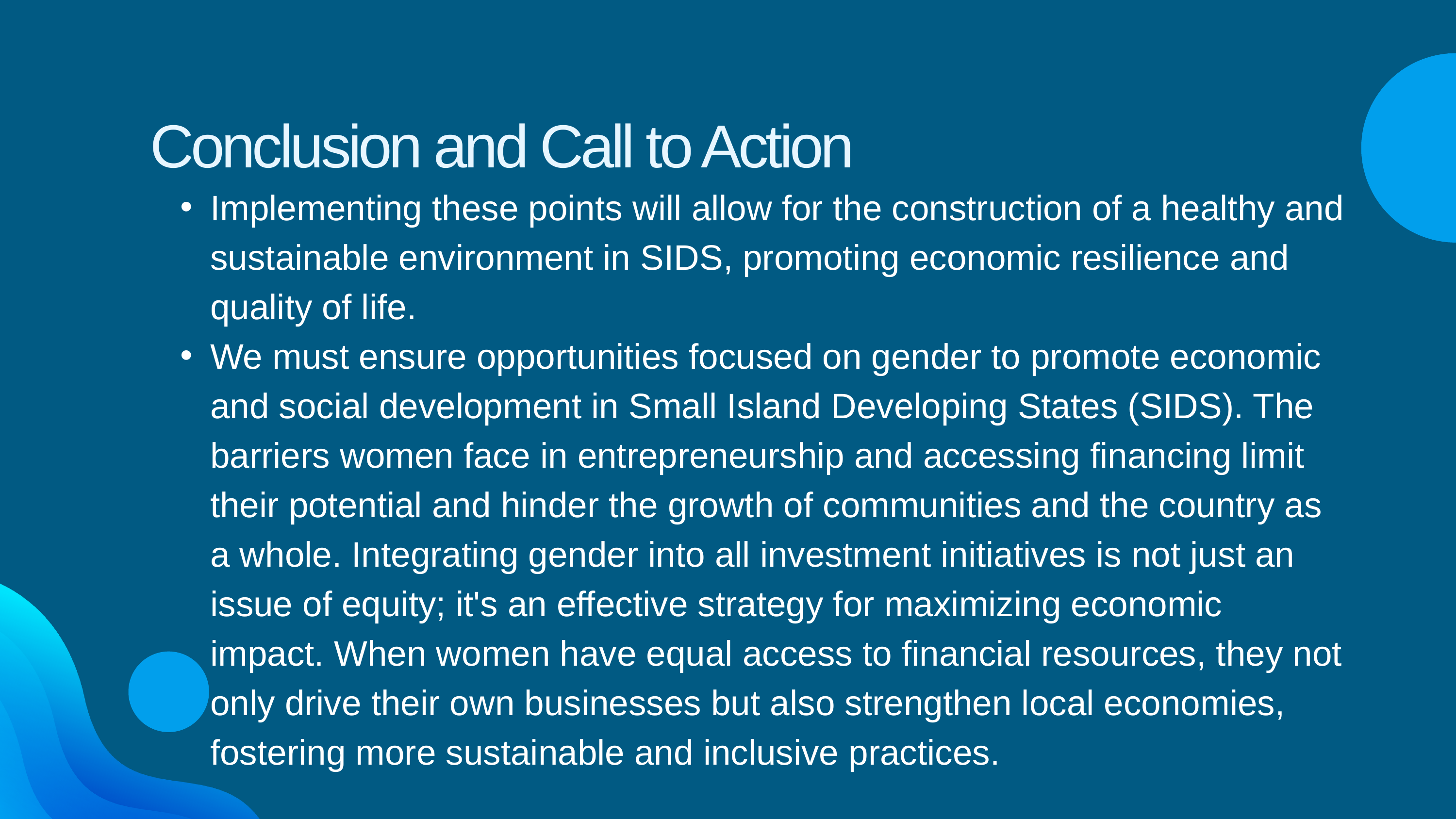

Conclusion and Call to Action
Implementing these points will allow for the construction of a healthy and sustainable environment in SIDS, promoting economic resilience and quality of life.
We must ensure opportunities focused on gender to promote economic and social development in Small Island Developing States (SIDS). The barriers women face in entrepreneurship and accessing financing limit their potential and hinder the growth of communities and the country as a whole. Integrating gender into all investment initiatives is not just an issue of equity; it's an effective strategy for maximizing economic impact. When women have equal access to financial resources, they not only drive their own businesses but also strengthen local economies, fostering more sustainable and inclusive practices.